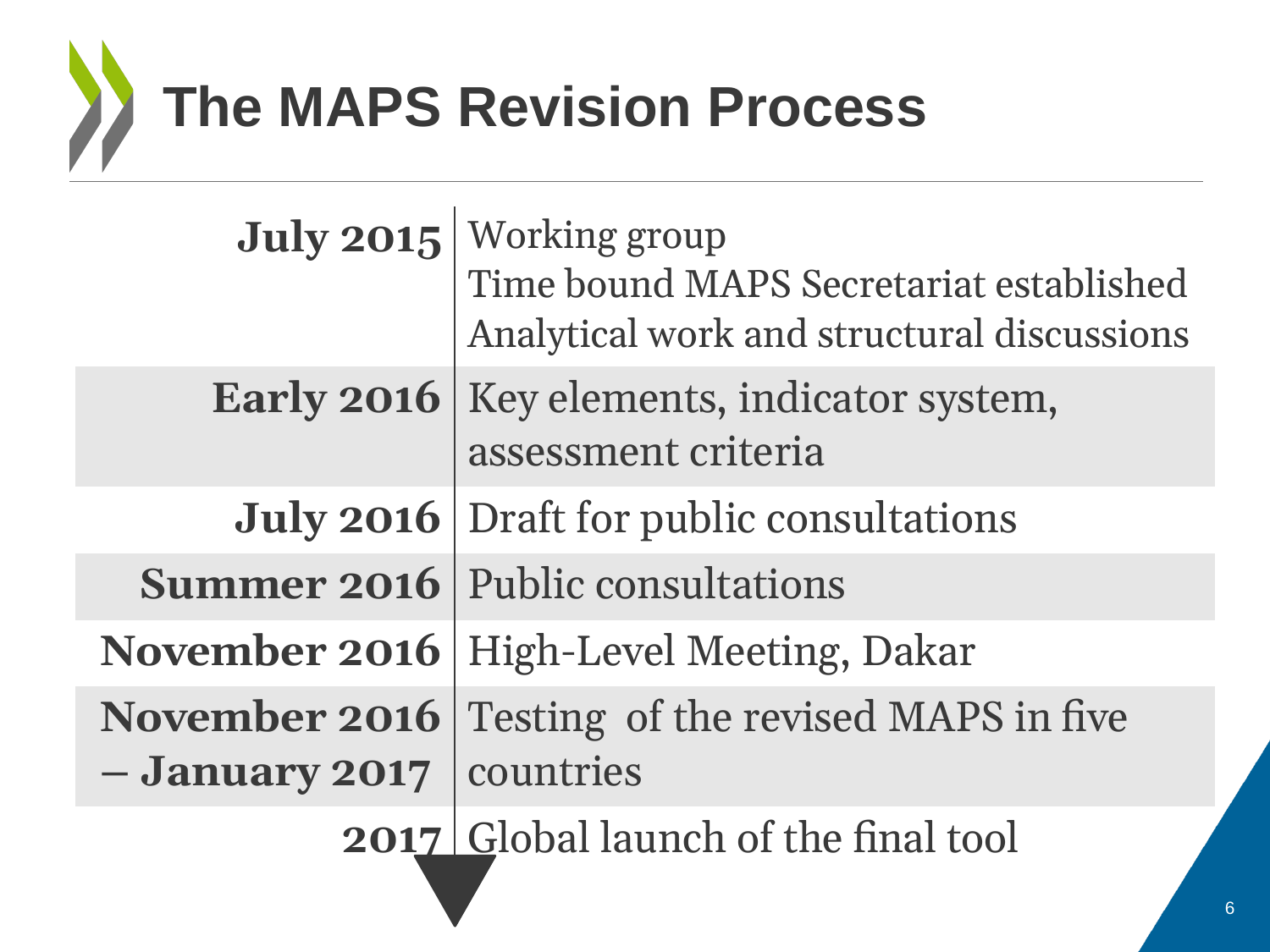

# The MAPS Revision Process
| July 2015 | Working group Time bound MAPS Secretariat established Analytical work and structural discussions |
| --- | --- |
| Early 2016 | Key elements, indicator system, assessment criteria |
| July 2016 | Draft for public consultations |
| Summer 2016 | Public consultations |
| November 2016 | High-Level Meeting, Dakar |
| November 2016 – January 2017 | Testing of the revised MAPS in five countries |
| 2017 | Global launch of the final tool |

6